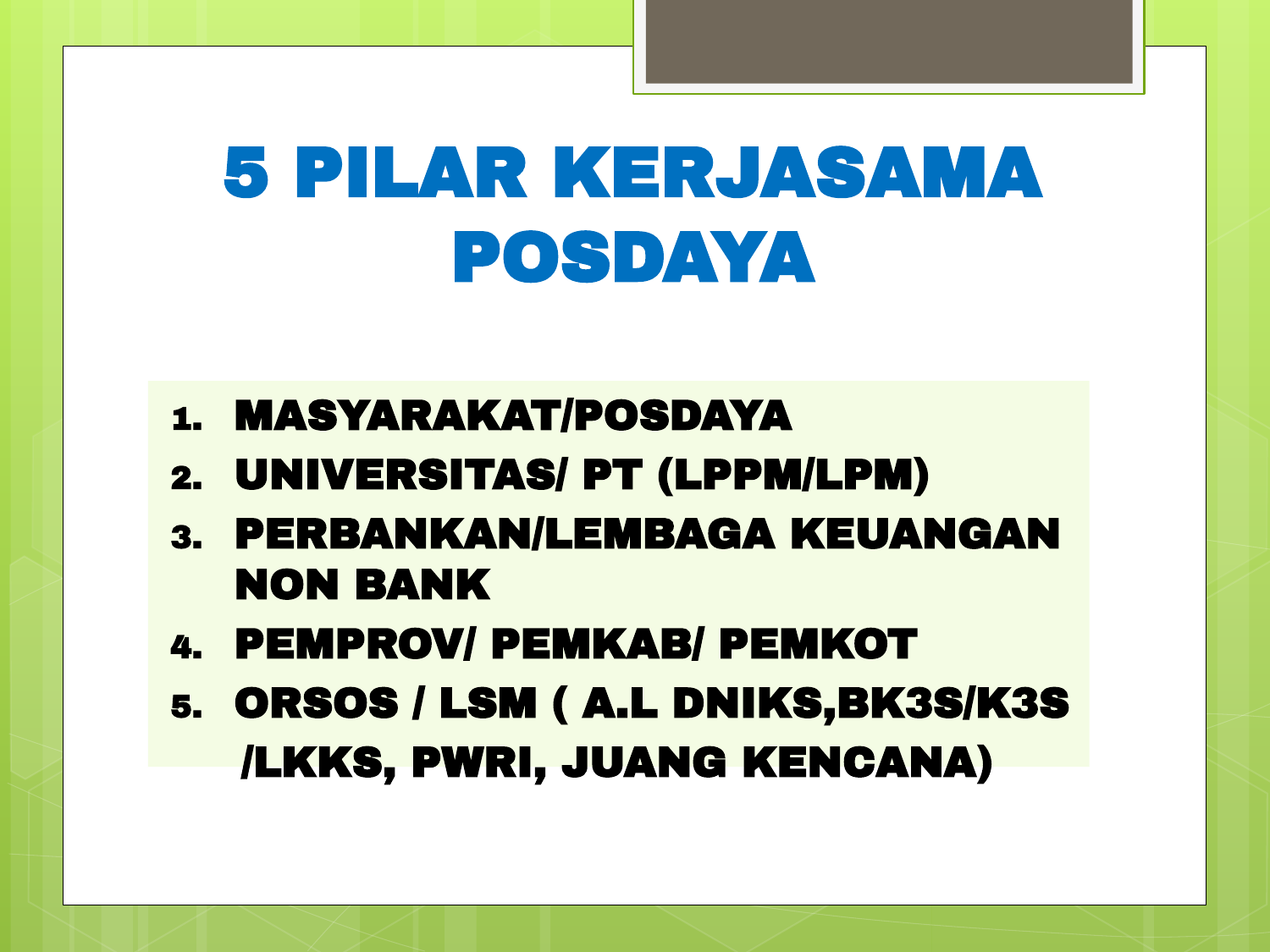

# 5 PILAR KERJASAMA POSDAYA
Masyarakat/posdaya
UNIVERSITAS/ PT (LPPM/LPM)
PERBANKAN/LEMBAGA KEUANGAN NON BANK
PEMPROV/ PEMKAB/ PEMKOT
ORSOS / LSM ( a.l DNIKS,BK3S/K3S
     /LKKs, PWRI, Juang Kencana)